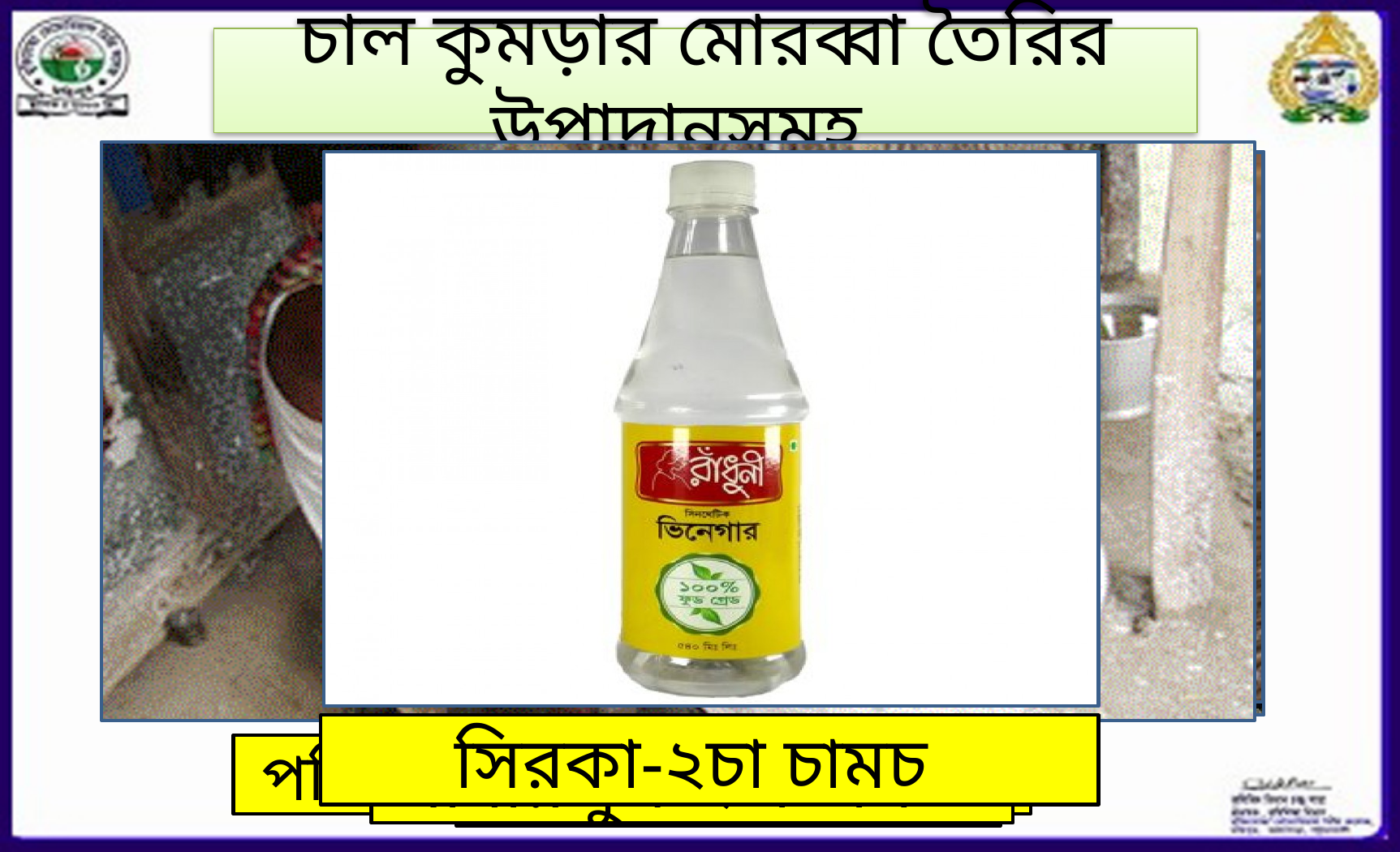

চাল কুমড়ার মোরব্বা তৈরির উপাদানসমূহ

খাবার চুন-২চা চামচ

সিরকা-২চা চামচ

পরিপক্ব চাল কুমড়া-৫০০গ্রাম

চিনি- ২কাপ